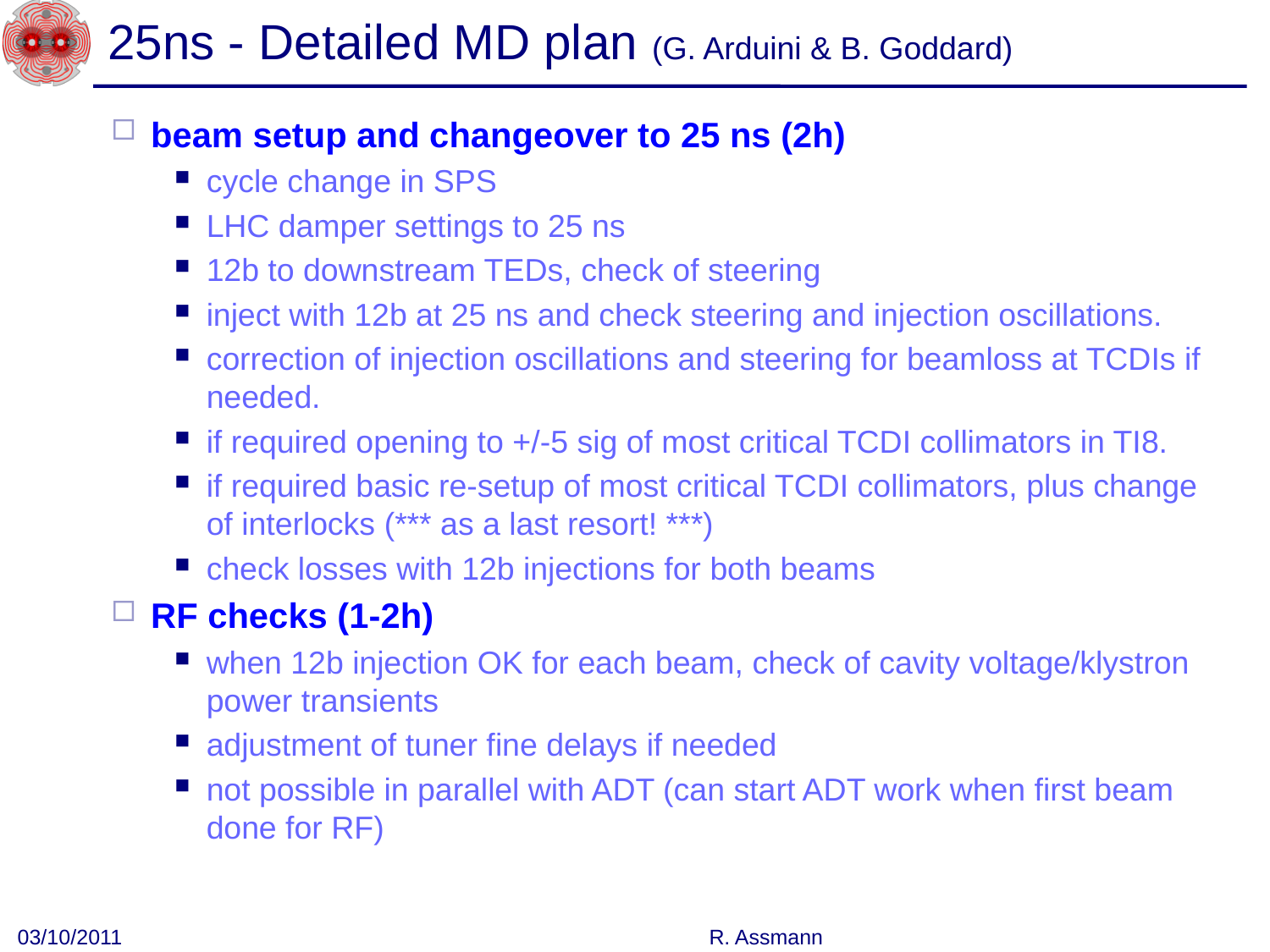

# 25ns - Detailed MD plan (G. Arduini & B. Goddard)
beam setup and changeover to 25 ns (2h)
cycle change in SPS
LHC damper settings to 25 ns
12b to downstream TEDs, check of steering
inject with 12b at 25 ns and check steering and injection oscillations.
correction of injection oscillations and steering for beamloss at TCDIs if needed.
if required opening to +/-5 sig of most critical TCDI collimators in TI8.
if required basic re-setup of most critical TCDI collimators, plus change of interlocks (*** as a last resort! ***)
check losses with 12b injections for both beams
RF checks (1-2h)
when 12b injection OK for each beam, check of cavity voltage/klystron power transients
adjustment of tuner fine delays if needed
not possible in parallel with ADT (can start ADT work when first beam done for RF)

03/10/2011
R. Assmann